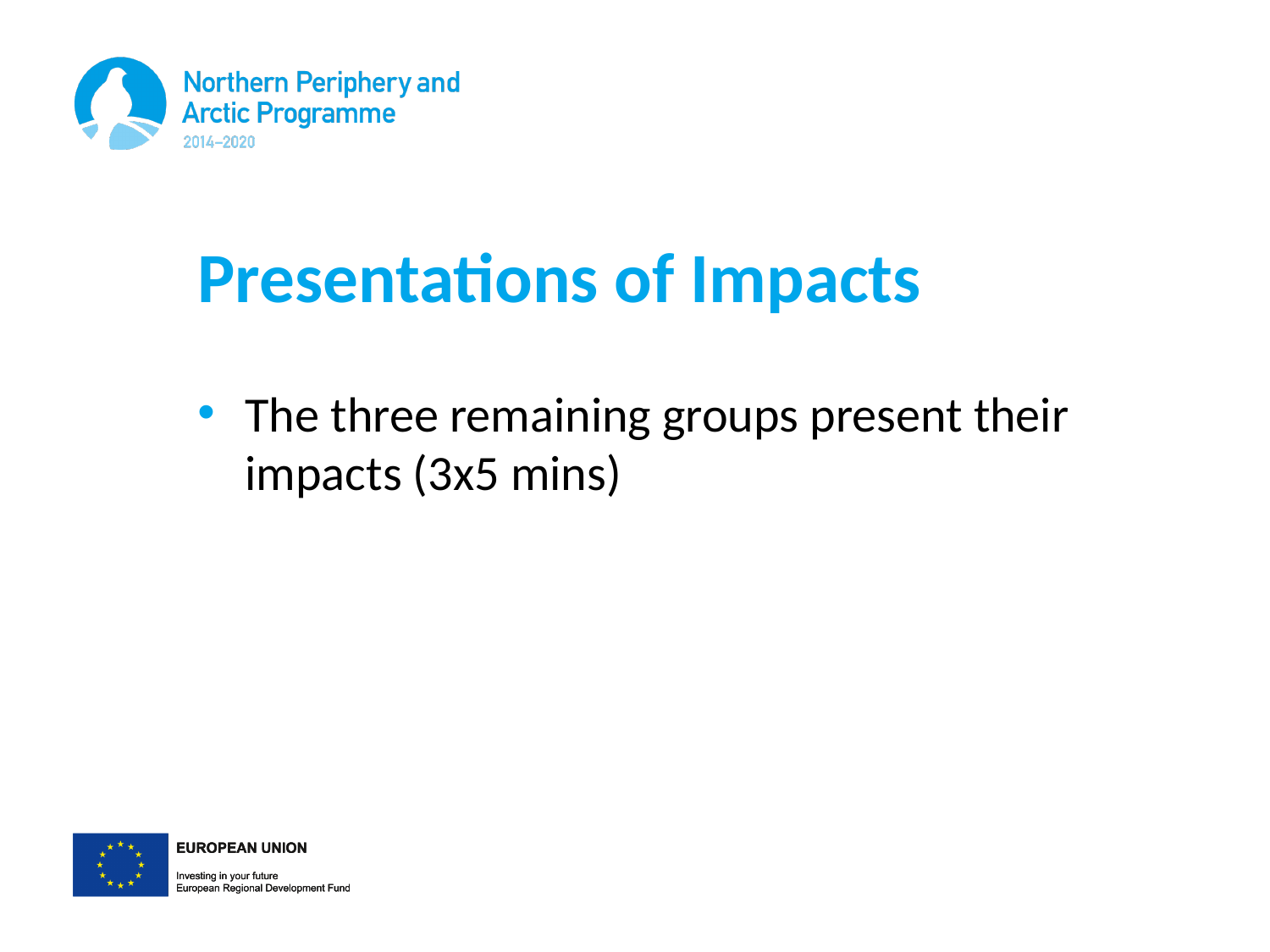

# Presentations of Impacts
The three remaining groups present their impacts (3x5 mins)